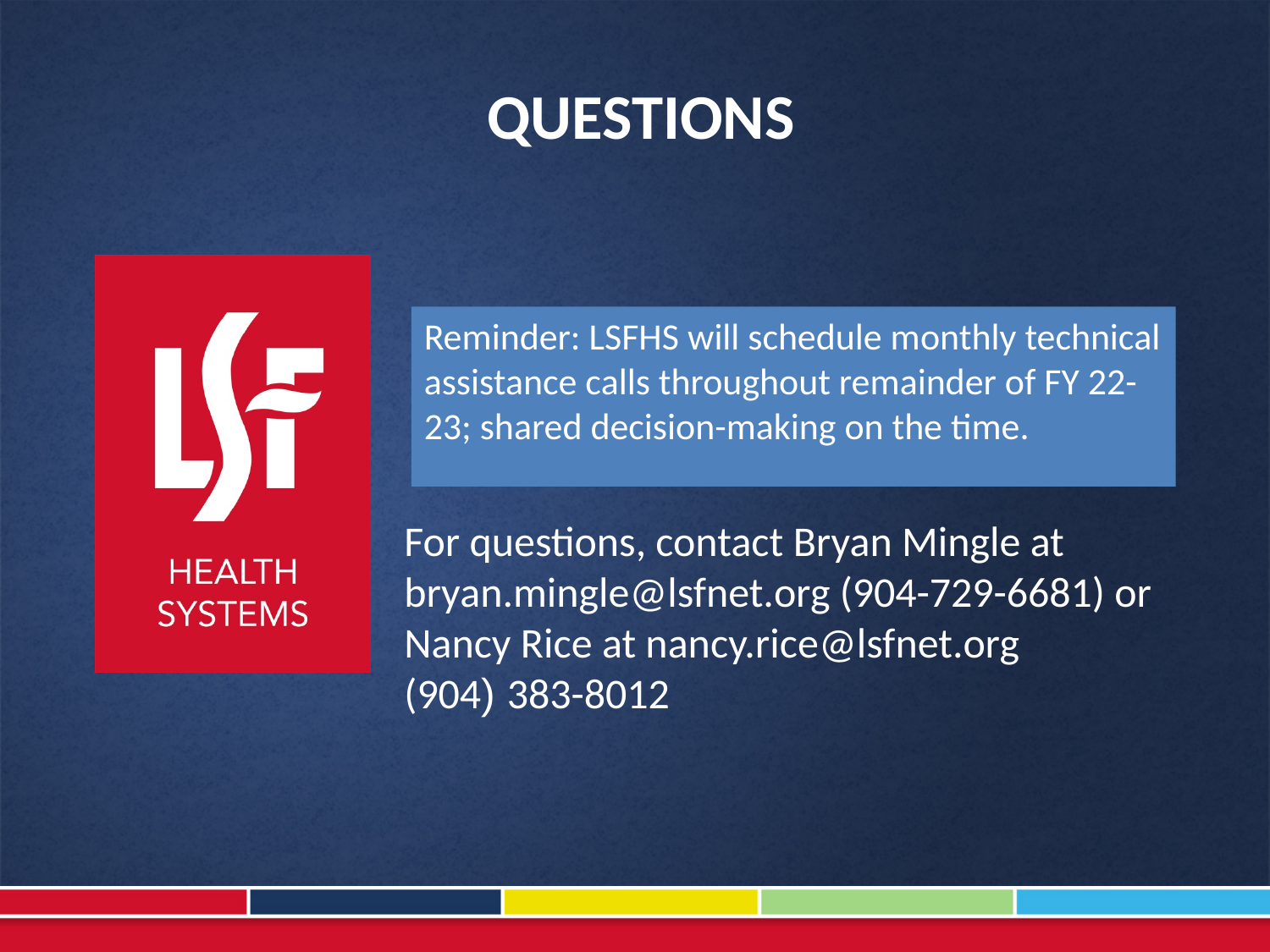

# QUESTIONS
Reminder: LSFHS will schedule monthly technical assistance calls throughout remainder of FY 22-23; shared decision-making on the time.

For questions, contact Bryan Mingle at bryan.mingle@lsfnet.org (904-729-6681) or
Nancy Rice at nancy.rice@lsfnet.org
(904) 383-8012